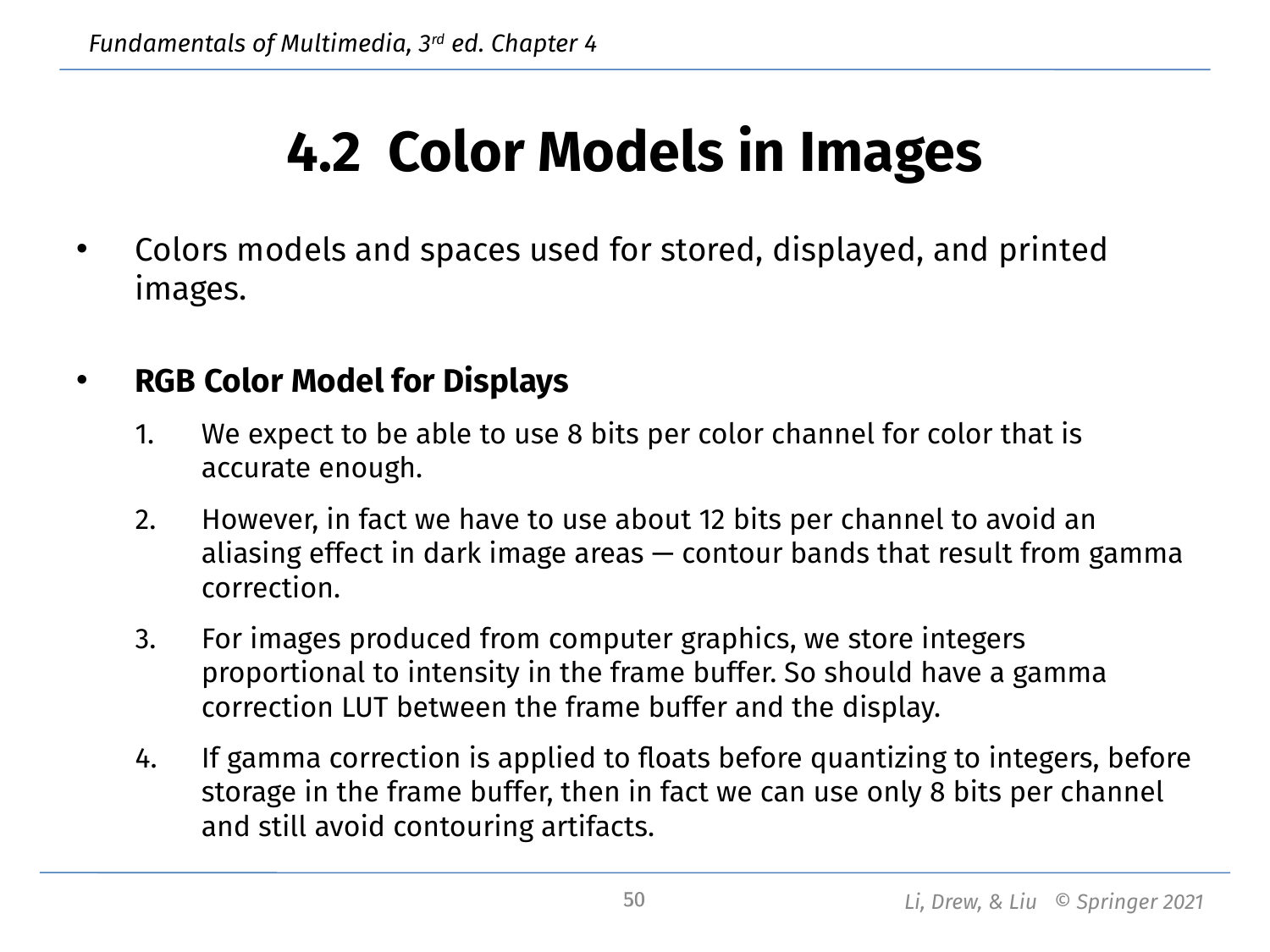

# 4.2  Color Models in Images
Colors models and spaces used for stored, displayed, and printed images.

RGB Color Model for Displays
We expect to be able to use 8 bits per color channel for color that is accurate enough.
However, in fact we have to use about 12 bits per channel to avoid an aliasing effect in dark image areas — contour bands that result from gamma correction.
For images produced from computer graphics, we store integers proportional to intensity in the frame buffer. So should have a gamma correction LUT between the frame buffer and the display.
If gamma correction is applied to floats before quantizing to integers, before storage in the frame buffer, then in fact we can use only 8 bits per channel and still avoid contouring artifacts.
50
50
Li, Drew, & Liu   © Springer 2021